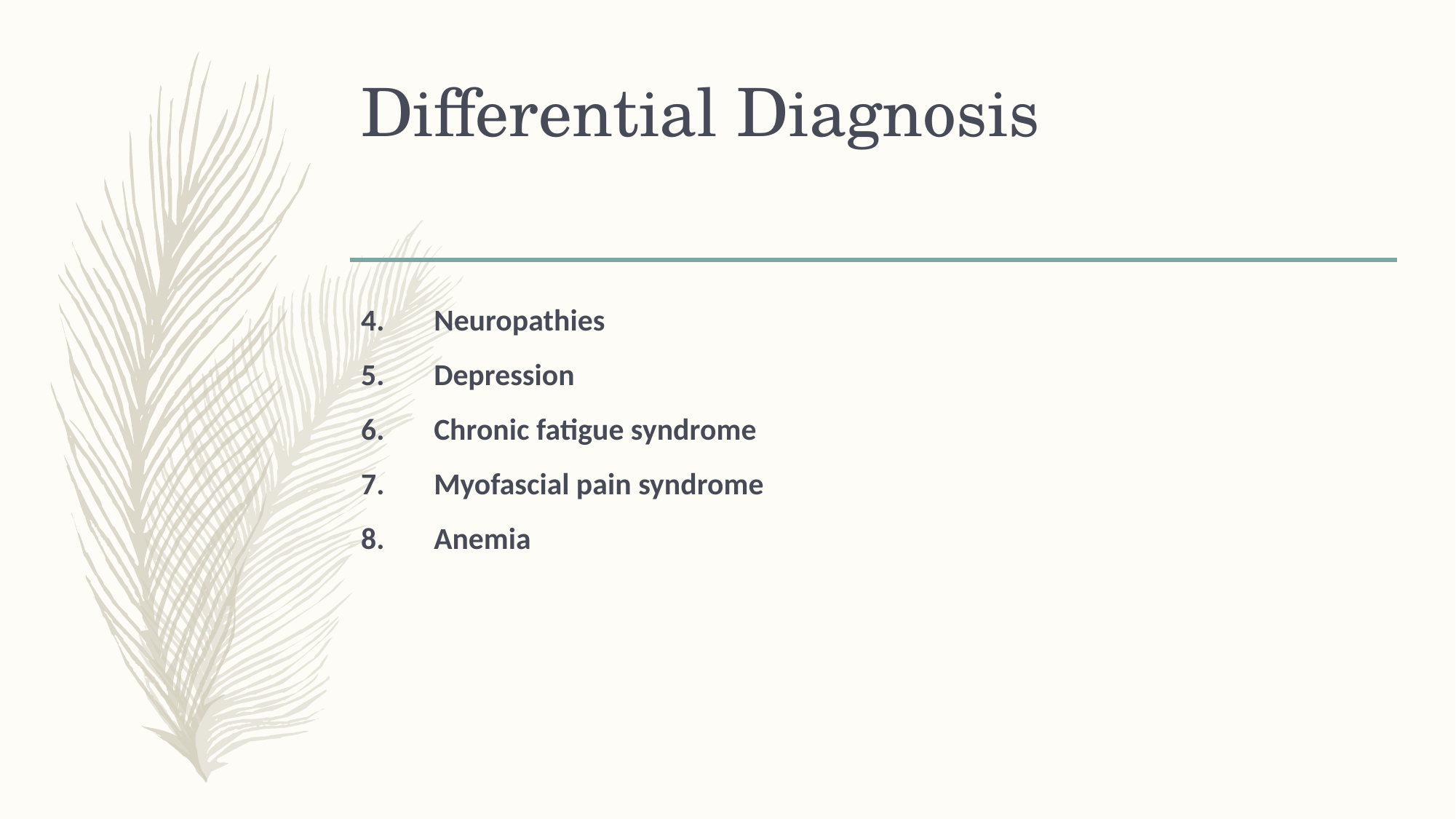

# Differential Diagnosis
Neuropathies
Depression
Chronic fatigue syndrome
Myofascial pain syndrome
Anemia